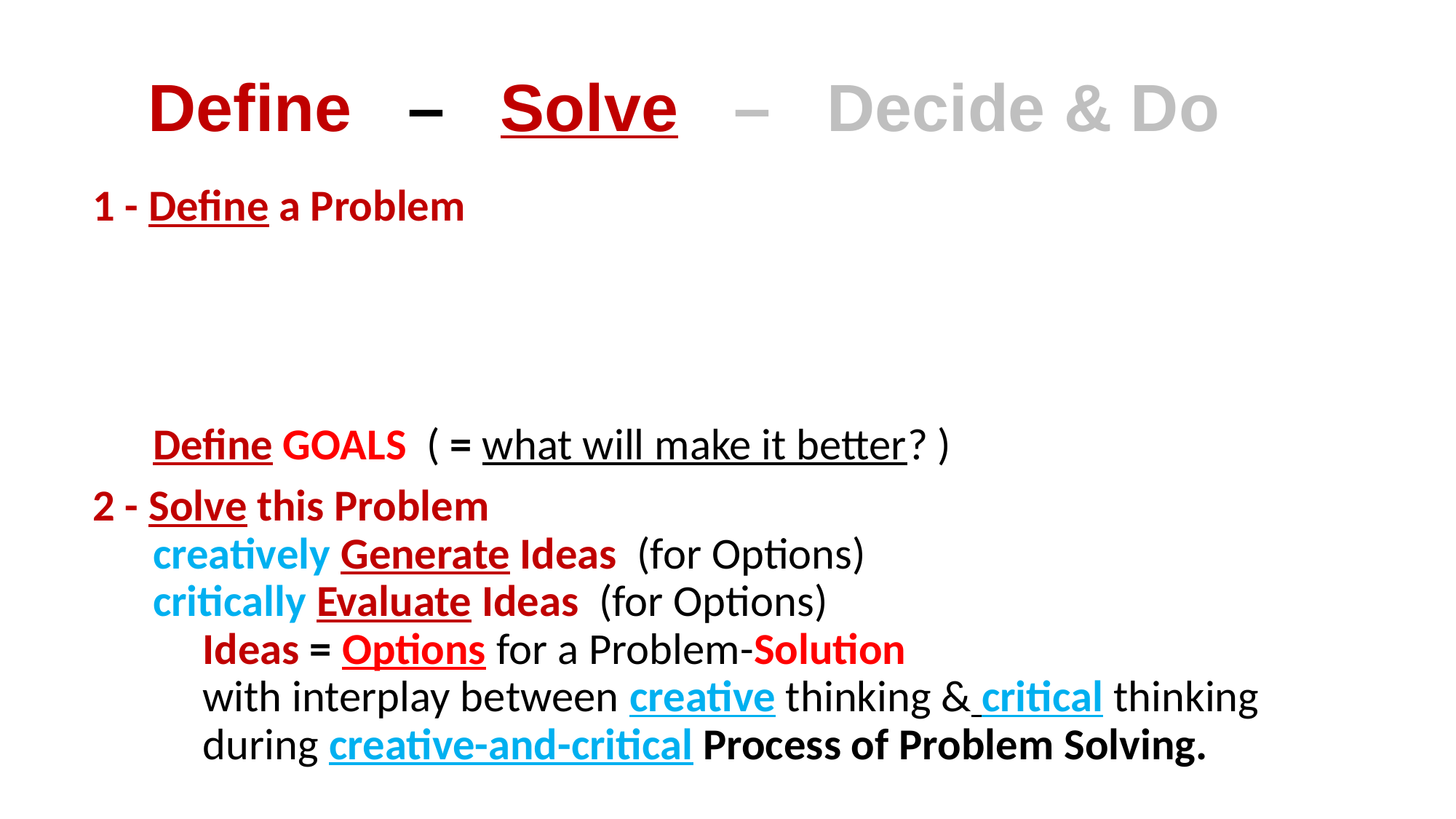

# Define   –   Solve   –   Decide & Do
1 - Define a Problem
      Choose an Area-of-Life with a Situation (to make better)
            Ben Franklin:  “Time is the stuff Life is made of” so choose wisely.
      Learn about Situation, to better Understand the Situation
      Choose an Objective (choose what you want to make better)
      Define GOALS  ( = what will make it better? )
2 - Solve this Problem
      creatively Generate Ideas  (for Options)
      critically Evaluate Ideas  (for Options)
           Ideas = Options for a Problem-Solution
           with interplay between creative thinking & critical thinking
           during creative-and-critical Process of Problem Solving.